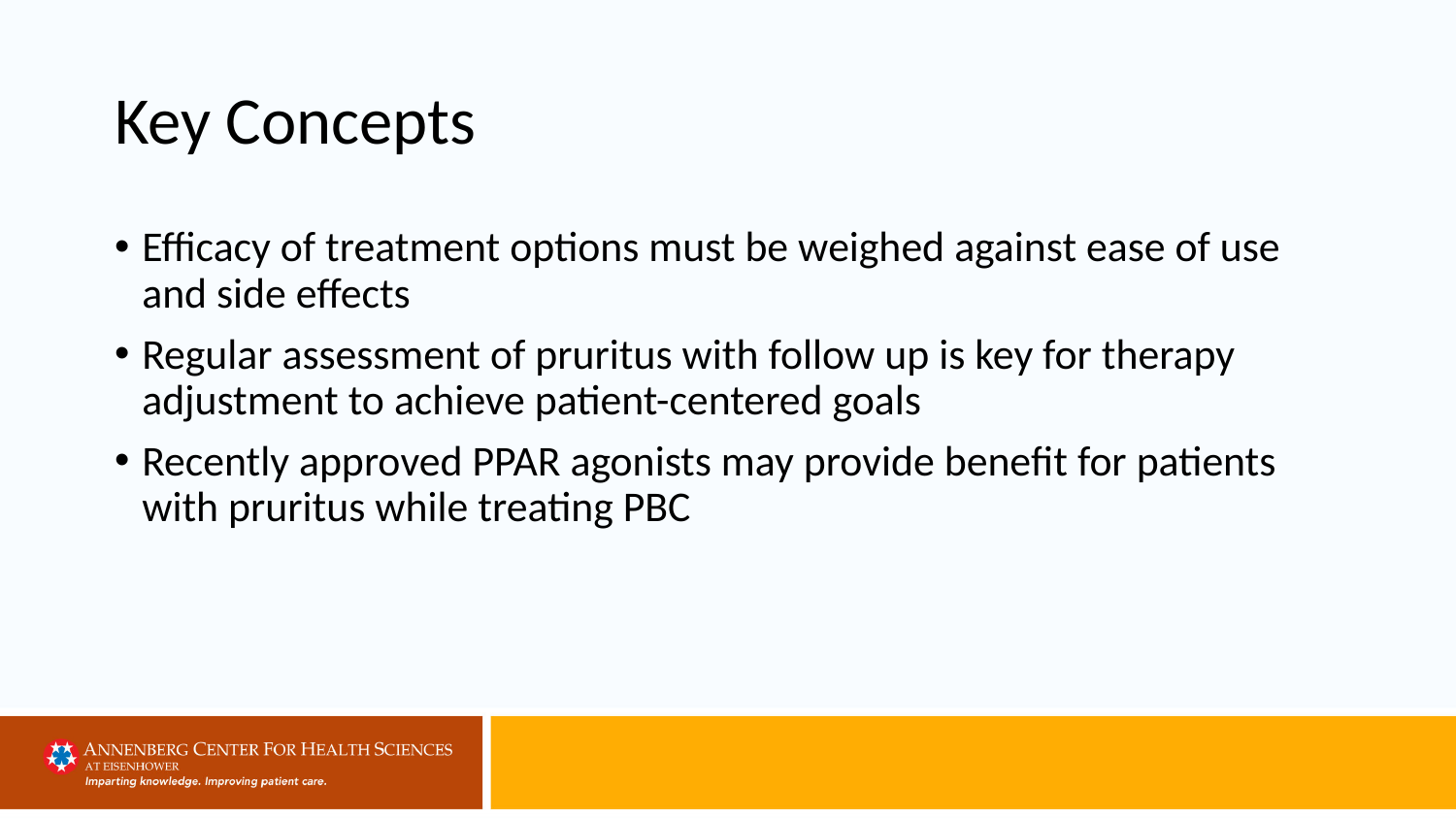

# Key Concepts
Efficacy of treatment options must be weighed against ease of use and side effects
Regular assessment of pruritus with follow up is key for therapy adjustment to achieve patient-centered goals
Recently approved PPAR agonists may provide benefit for patients with pruritus while treating PBC